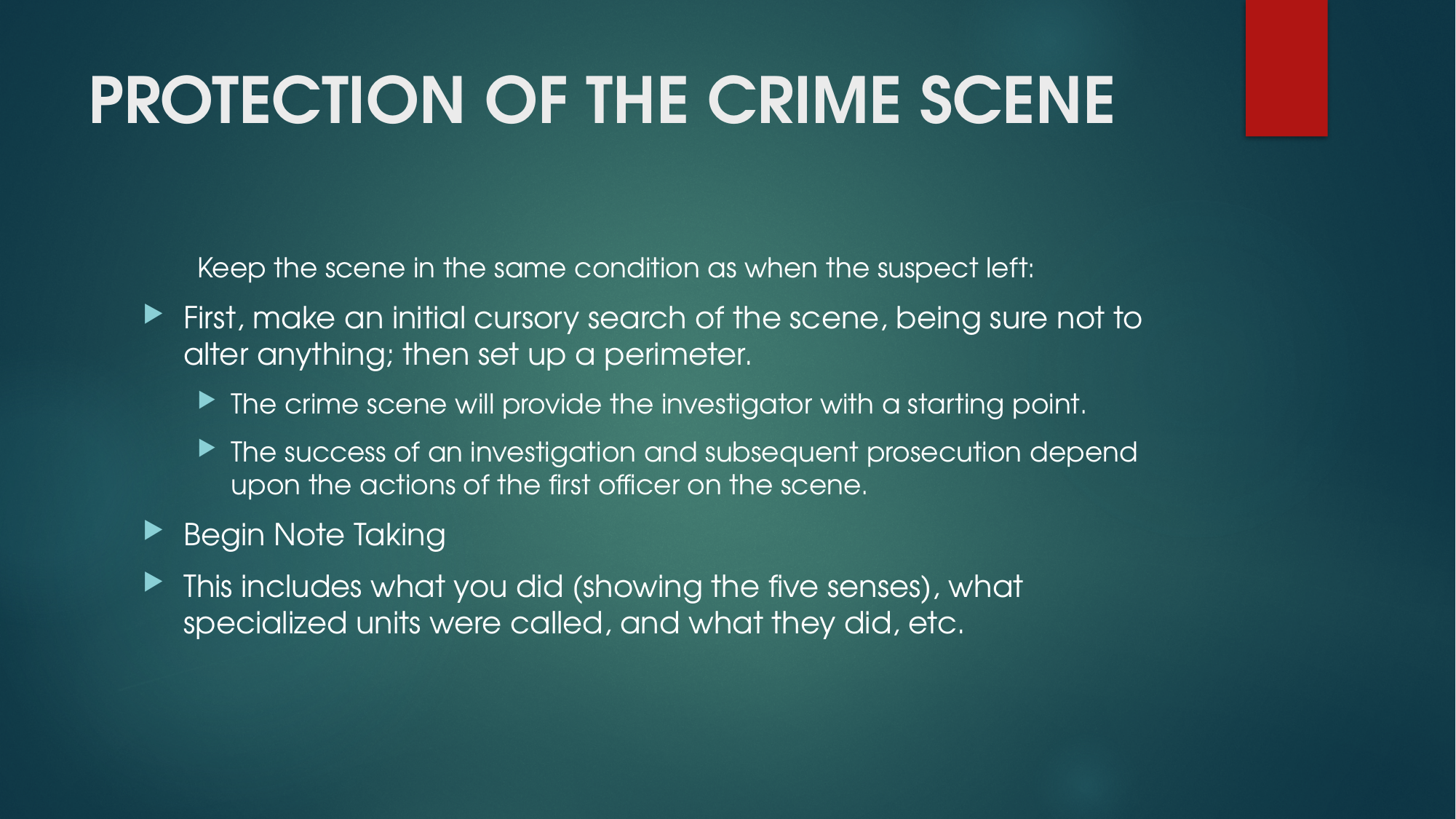

# PROTECTION OF THE CRIME SCENE
Keep the scene in the same condition as when the suspect left:
First, make an initial cursory search of the scene, being sure not to alter anything; then set up a perimeter.
The crime scene will provide the investigator with a starting point.
The success of an investigation and subsequent prosecution depend upon the actions of the first officer on the scene.
Begin Note Taking
This includes what you did (showing the five senses), what specialized units were called, and what they did, etc.